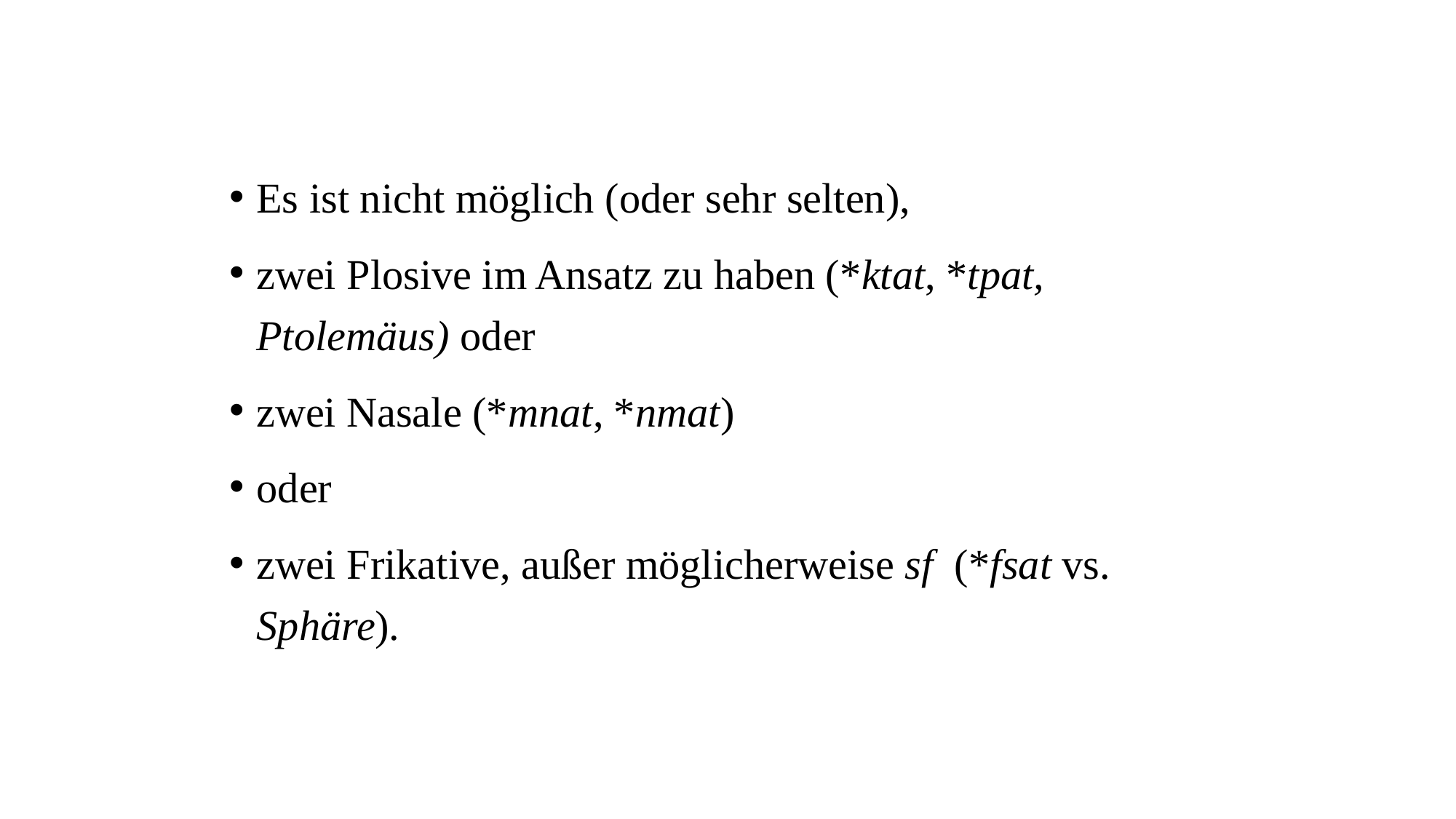

# Weitere Beschränkungen
Es ist nicht möglich (oder sehr selten),
zwei Plosive im Ansatz zu haben (*ktat, *tpat, Ptolemäus) oder
zwei Nasale (*mnat, *nmat)
oder
zwei Frikative, außer möglicherweise sf  (*fsat vs. Sphäre).
06.10.20
36